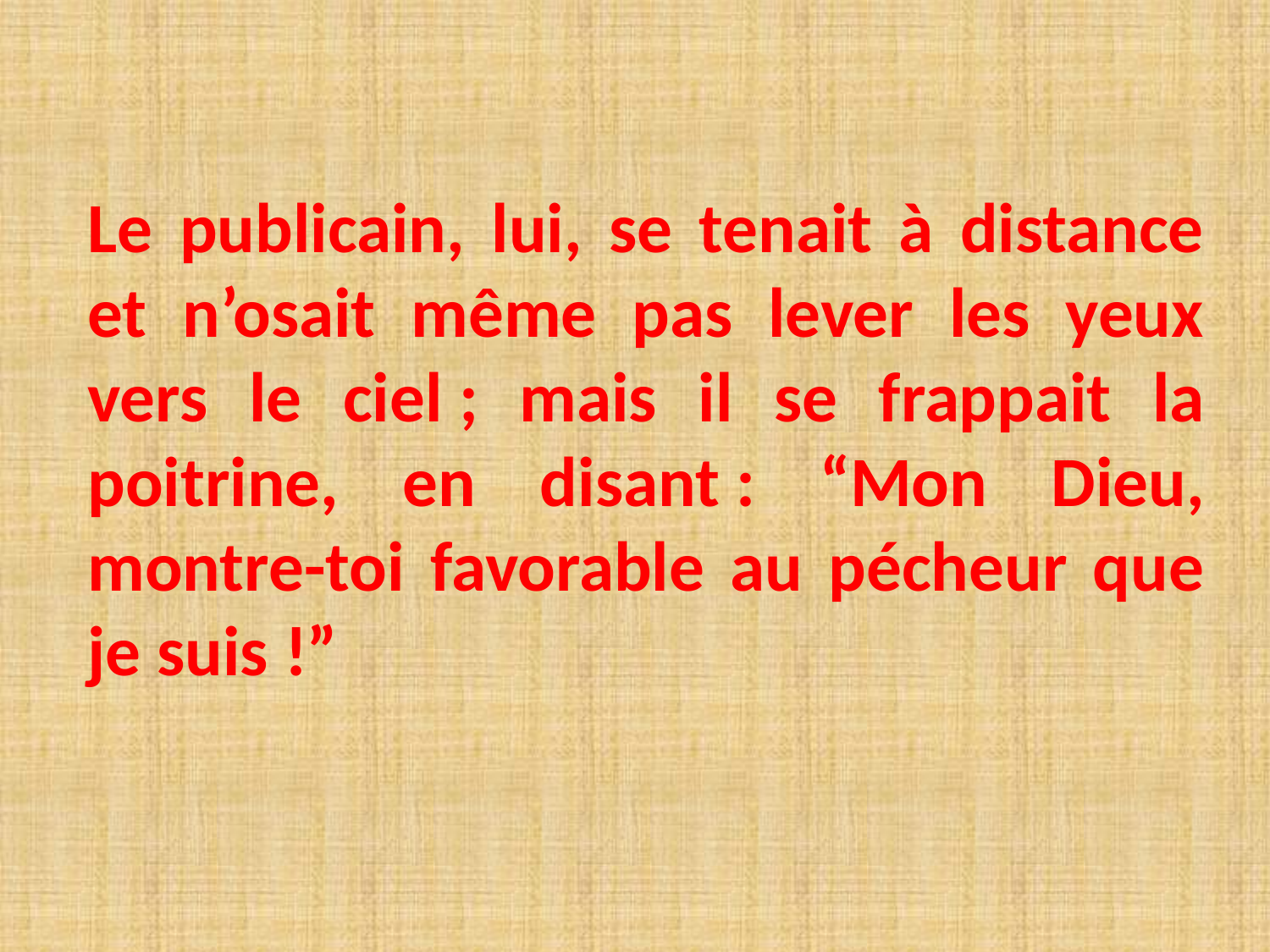

Le publicain, lui, se tenait à distance et n’osait même pas lever les yeux vers le ciel ; mais il se frappait la poitrine, en disant : “Mon Dieu, montre-toi favorable au pécheur que je suis !”